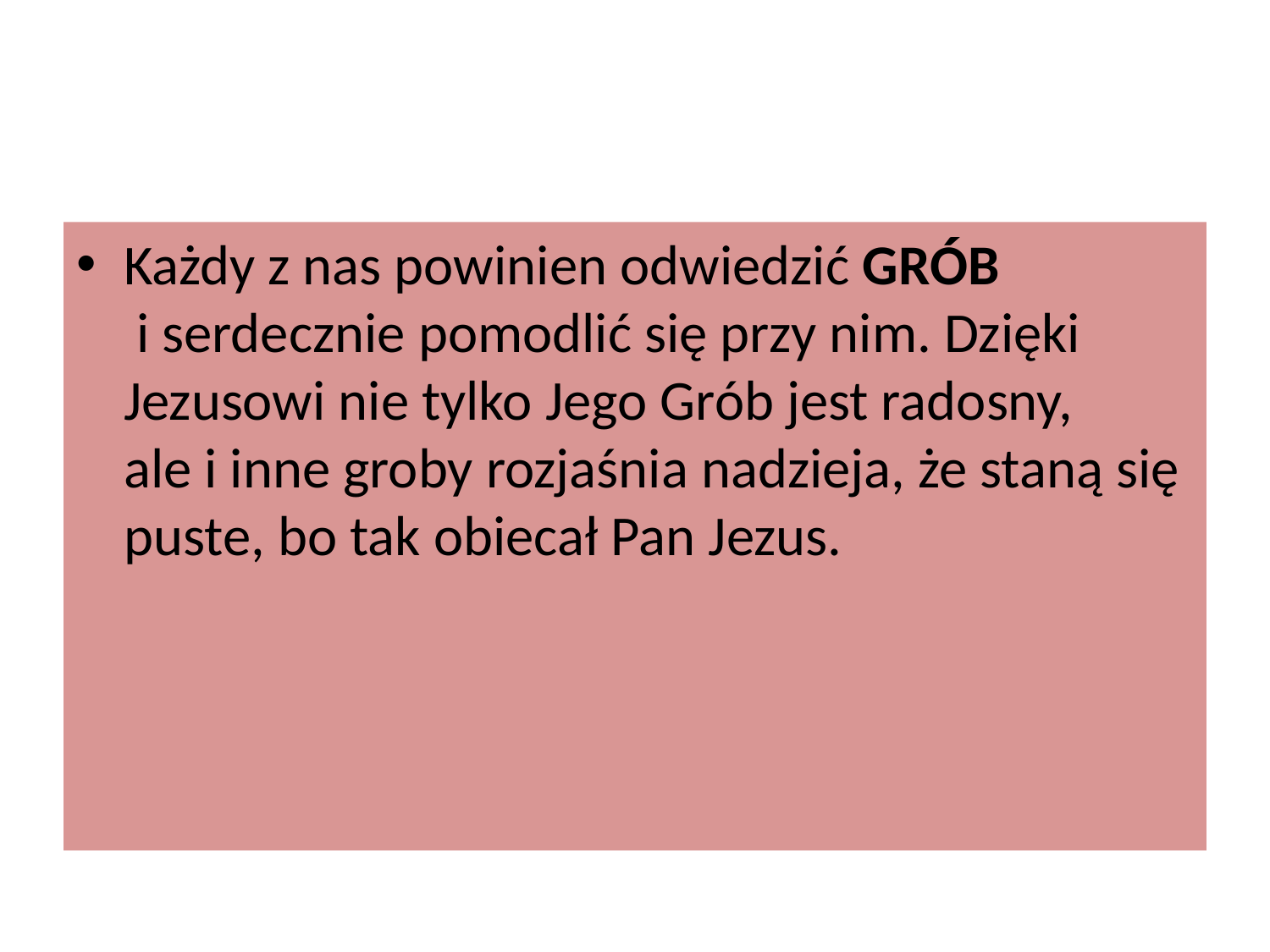

#
Każdy z nas powinien odwiedzić GRÓB
 i serdecznie pomodlić się przy nim. Dzięki Jezusowi nie tylko Jego Grób jest radosny,
ale i inne groby rozjaśnia nadzieja, że staną się puste, bo tak obiecał Pan Jezus.